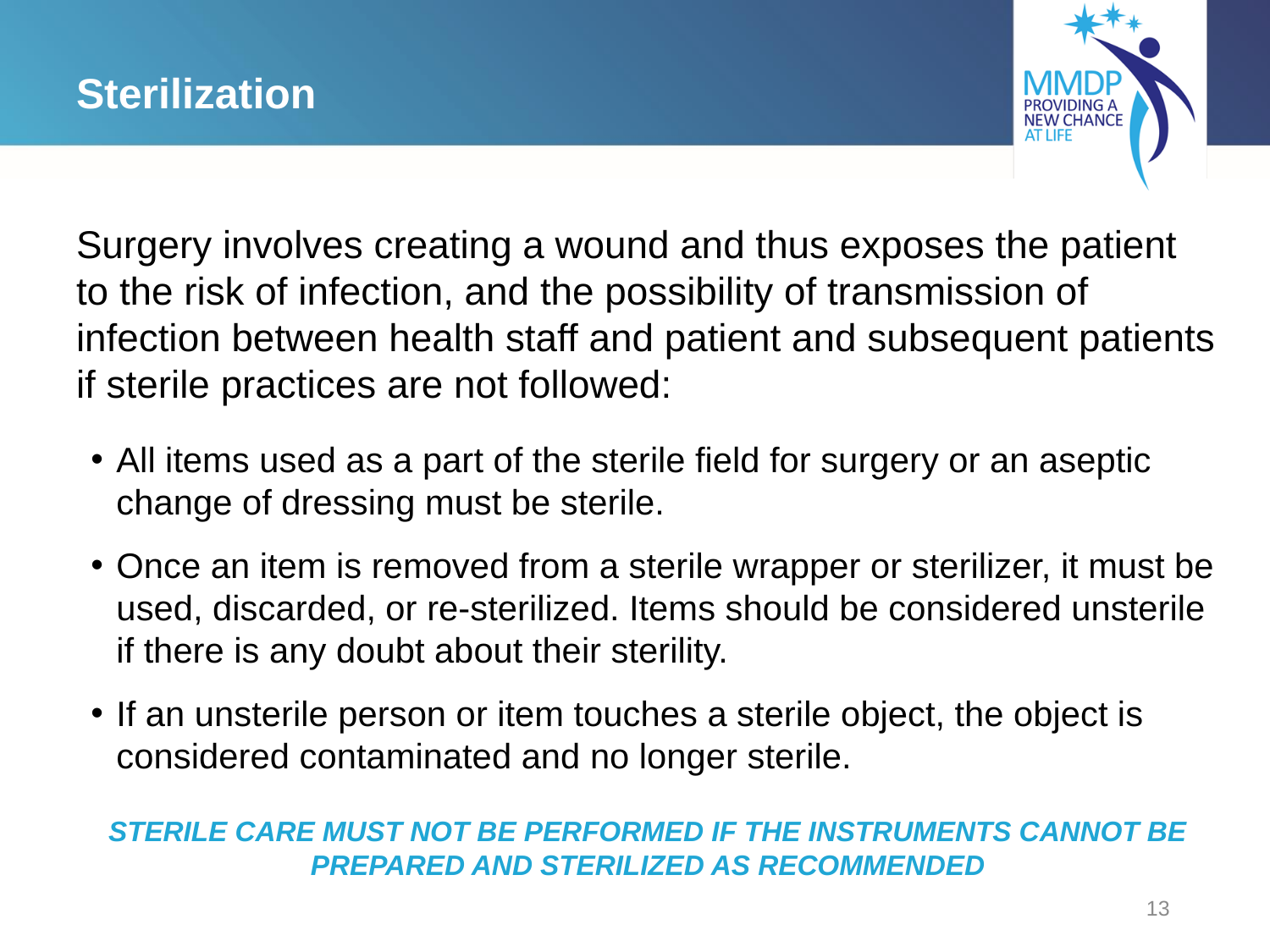

# Sterilization
Surgery involves creating a wound and thus exposes the patient to the risk of infection, and the possibility of transmission of infection between health staff and patient and subsequent patients if sterile practices are not followed:
All items used as a part of the sterile field for surgery or an aseptic change of dressing must be sterile.
Once an item is removed from a sterile wrapper or sterilizer, it must be used, discarded, or re-sterilized. Items should be considered unsterile if there is any doubt about their sterility.
If an unsterile person or item touches a sterile object, the object is considered contaminated and no longer sterile.
STERILE CARE MUST NOT BE PERFORMED IF THE INSTRUMENTS CANNOT BE PREPARED AND STERILIZED AS RECOMMENDED
13